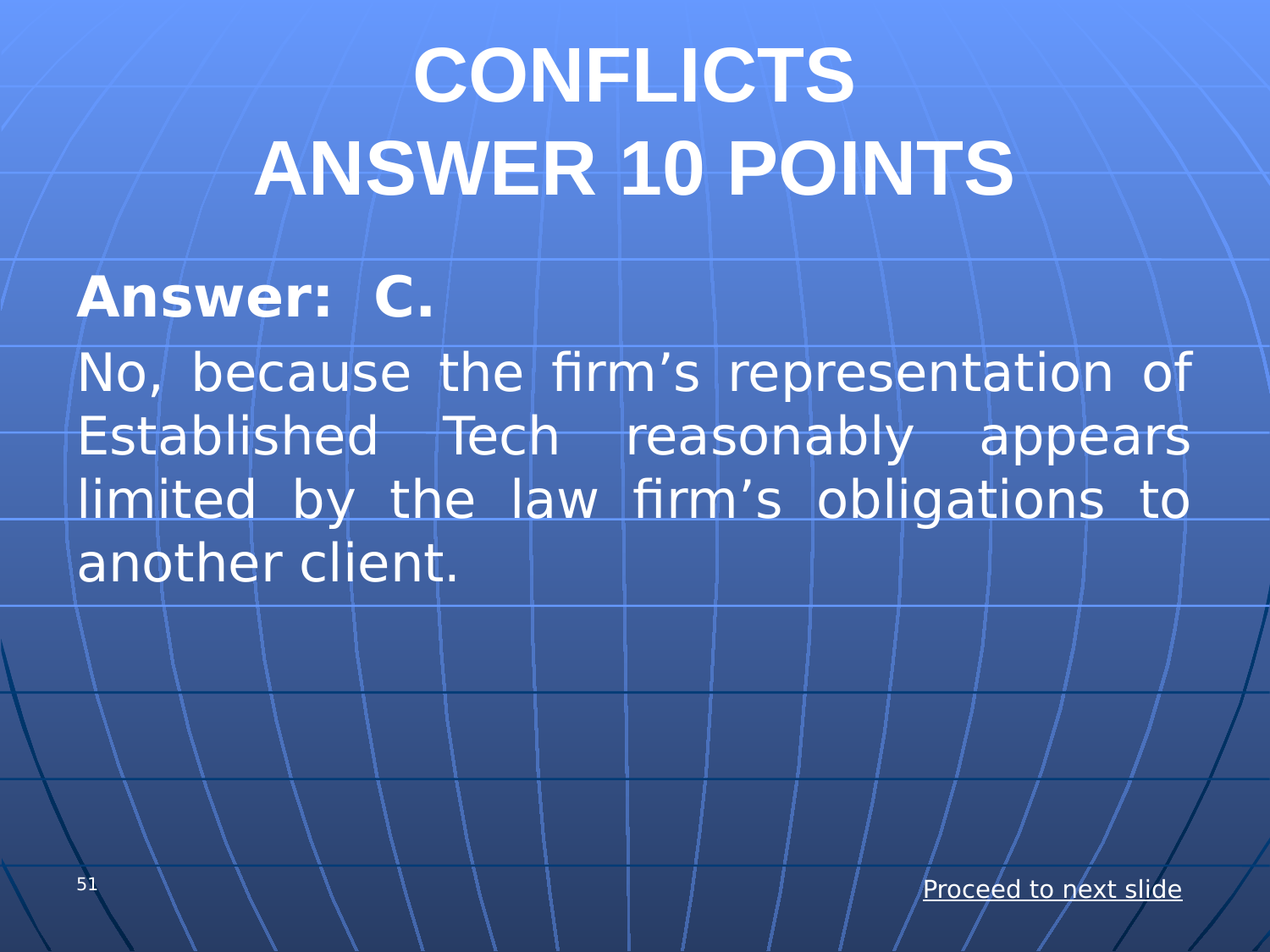

# CONFLICTS ANSWER 10 POINTS
Answer:  C.
No, because the firm’s representation of Established Tech reasonably appears limited by the law firm’s obligations to another client.

51
Proceed to next slide